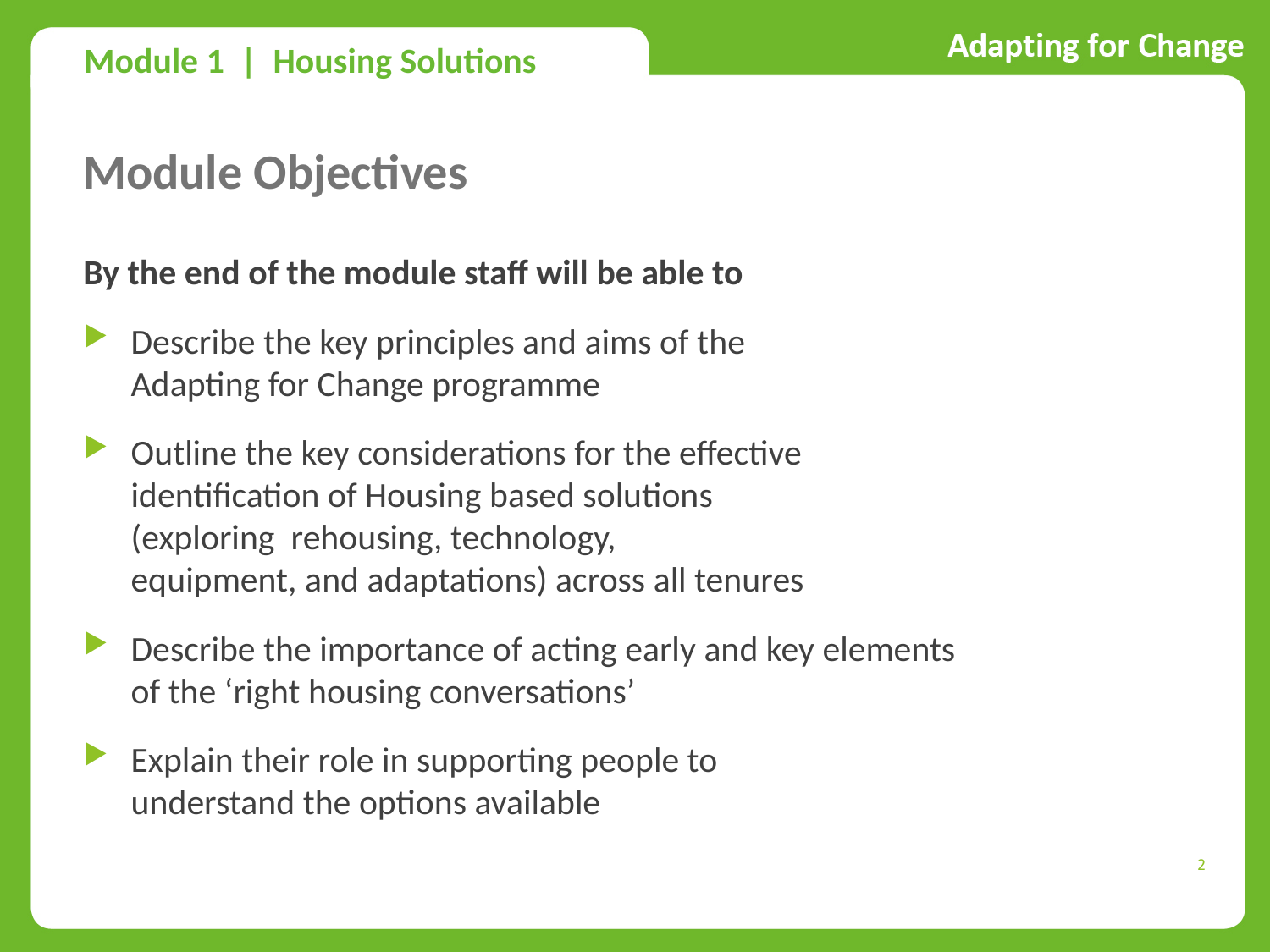

Module 1  |  Housing Solutions
# Module Objectives
By the end of the module staff will be able to
Describe the key principles and aims of the
Adapting for Change programme
Outline the key considerations for the effective identification of Housing based solutions
(exploring  rehousing, technology,
equipment, and adaptations) across all tenures
Describe the importance of acting early and key elements of the ‘right housing conversations’
Explain their role in supporting people to
understand the options available

2